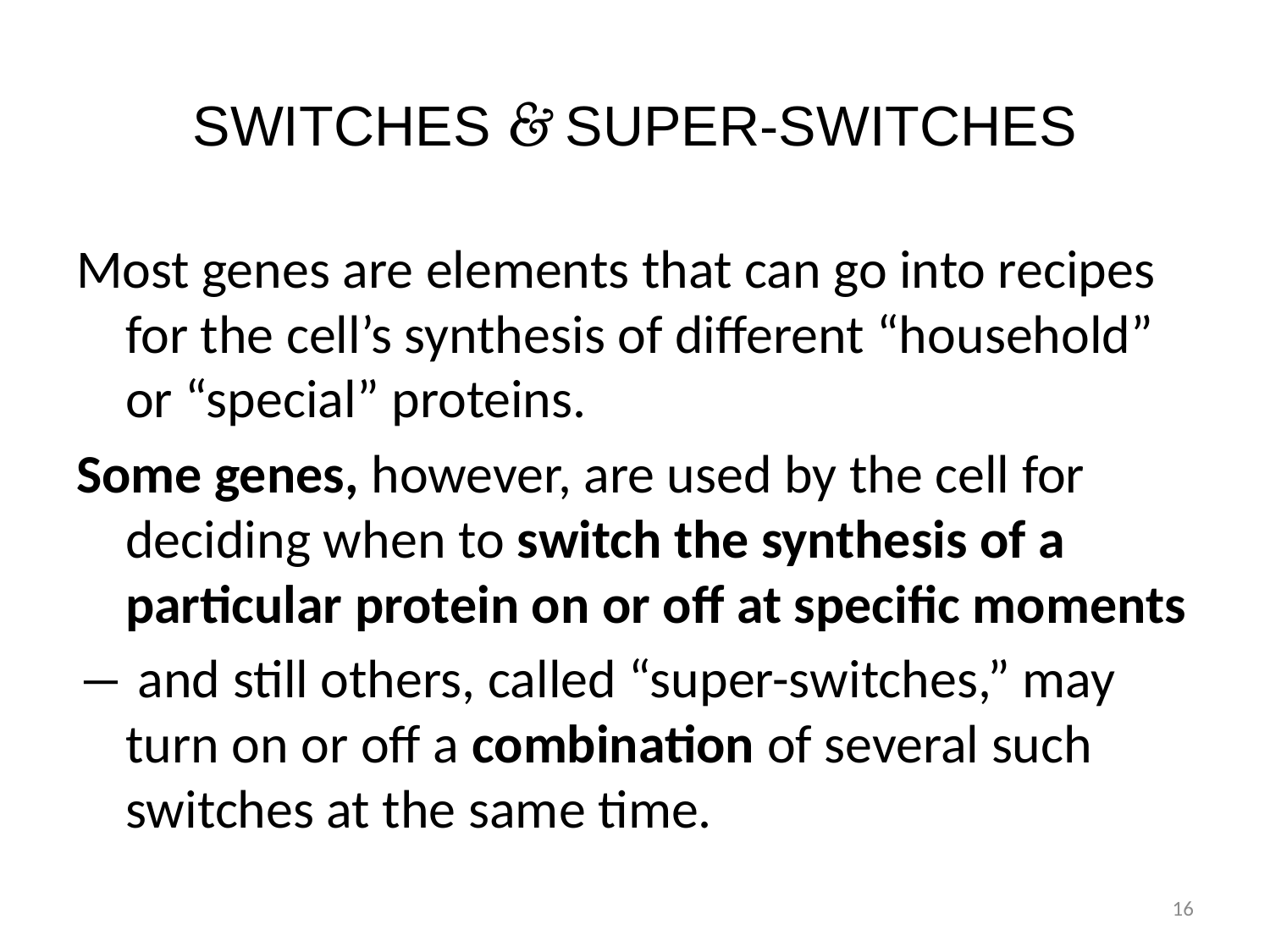

# SWITCHES & SUPER-SWITCHES
Most genes are elements that can go into recipes for the cell’s synthesis of different “household” or “special” proteins.
Some genes, however, are used by the cell for deciding when to switch the synthesis of a particular protein on or off at specific moments
― and still others, called “super-switches,” may turn on or off a combination of several such switches at the same time.
16